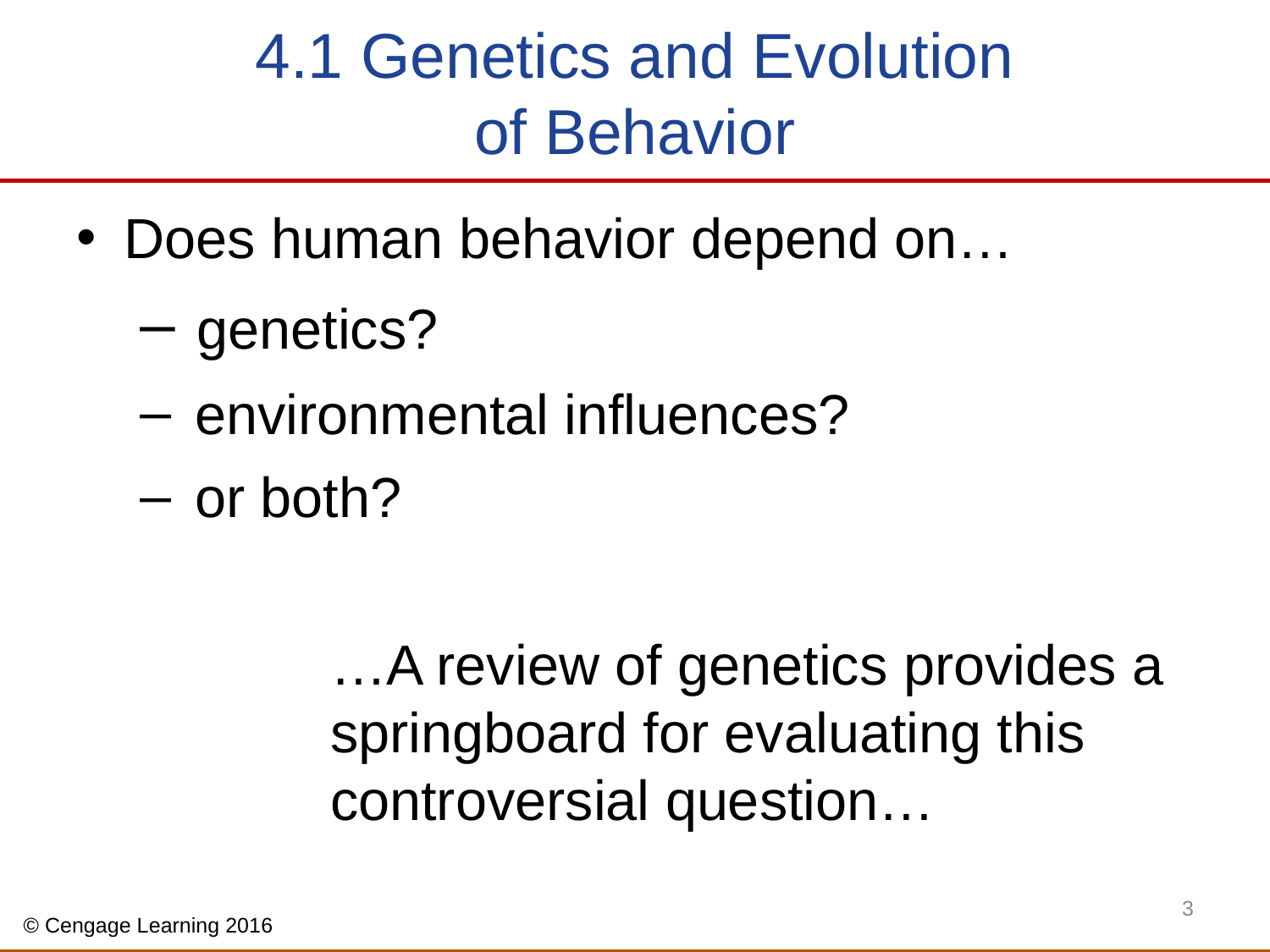

# 4.1 Genetics and Evolution of Behavior
Does human behavior depend on…
 genetics?
 environmental influences?
 or both?

		…A review of genetics provides a 		springboard for evaluating this 		controversial question…
3